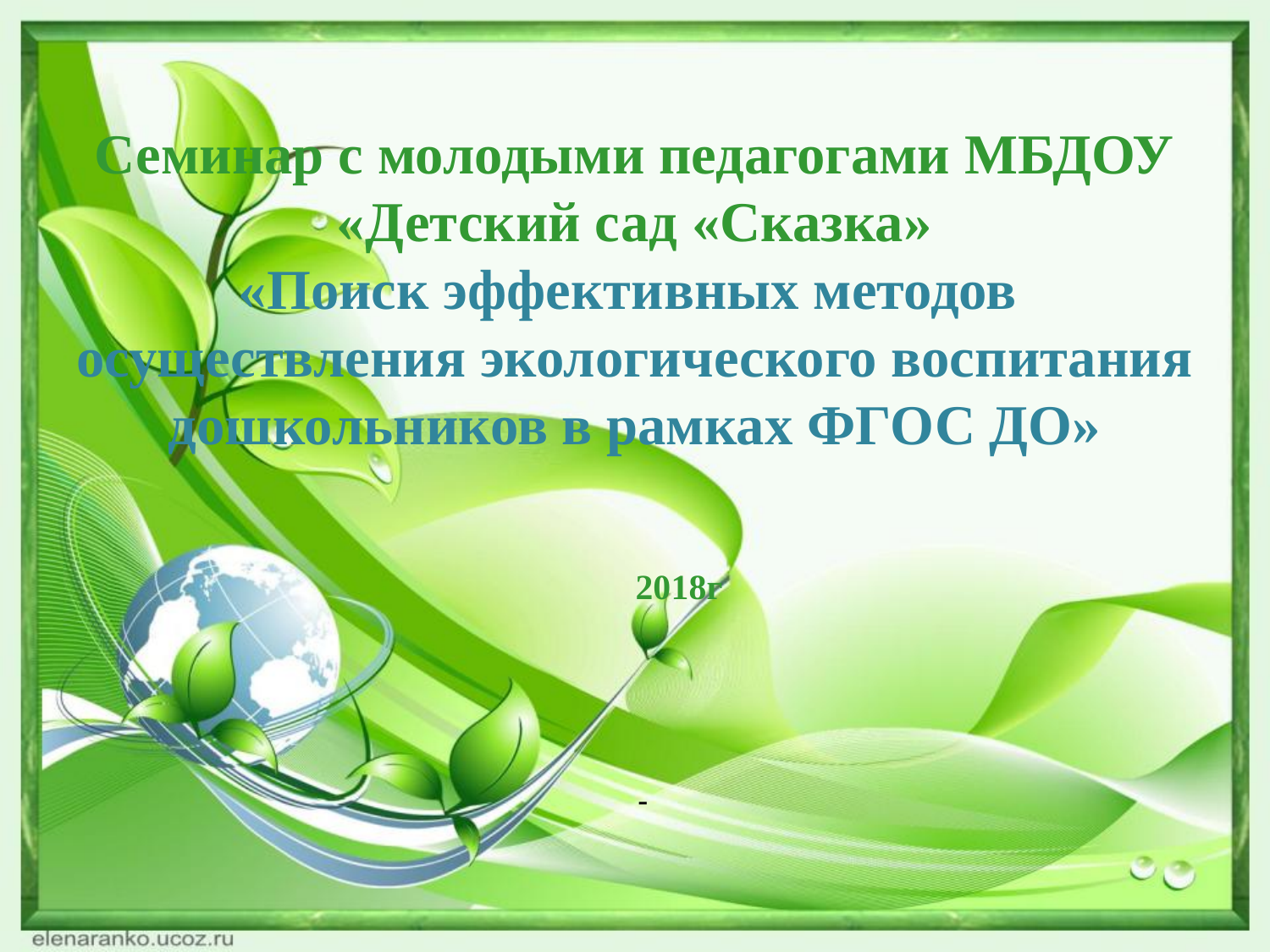

Семинар с молодыми педагогами МБДОУ «Детский сад «Сказка»
«Поиск эффективных методов  осуществления экологического воспитания дошкольников в рамках ФГОС ДО»

                                                                 2018г
-